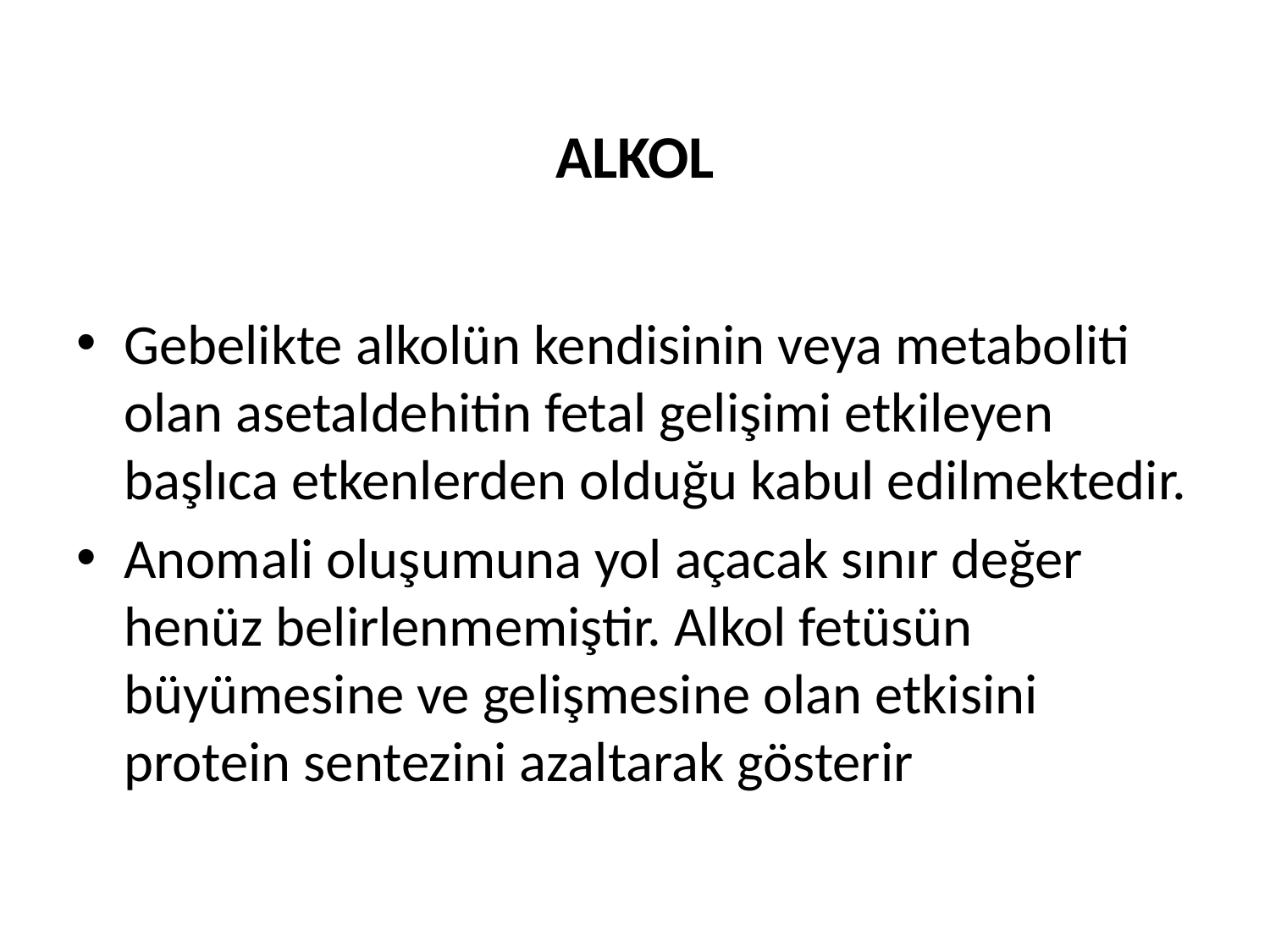

# ALKOL

Gebelikte alkolün kendisinin veya metaboliti olan asetaldehitin fetal gelişimi etkileyen başlıca etkenlerden olduğu kabul edilmektedir.
Anomali oluşumuna yol açacak sınır değer henüz belirlenmemiştir. Alkol fetüsün büyümesine ve gelişmesine olan etkisini protein sentezini azaltarak gösterir